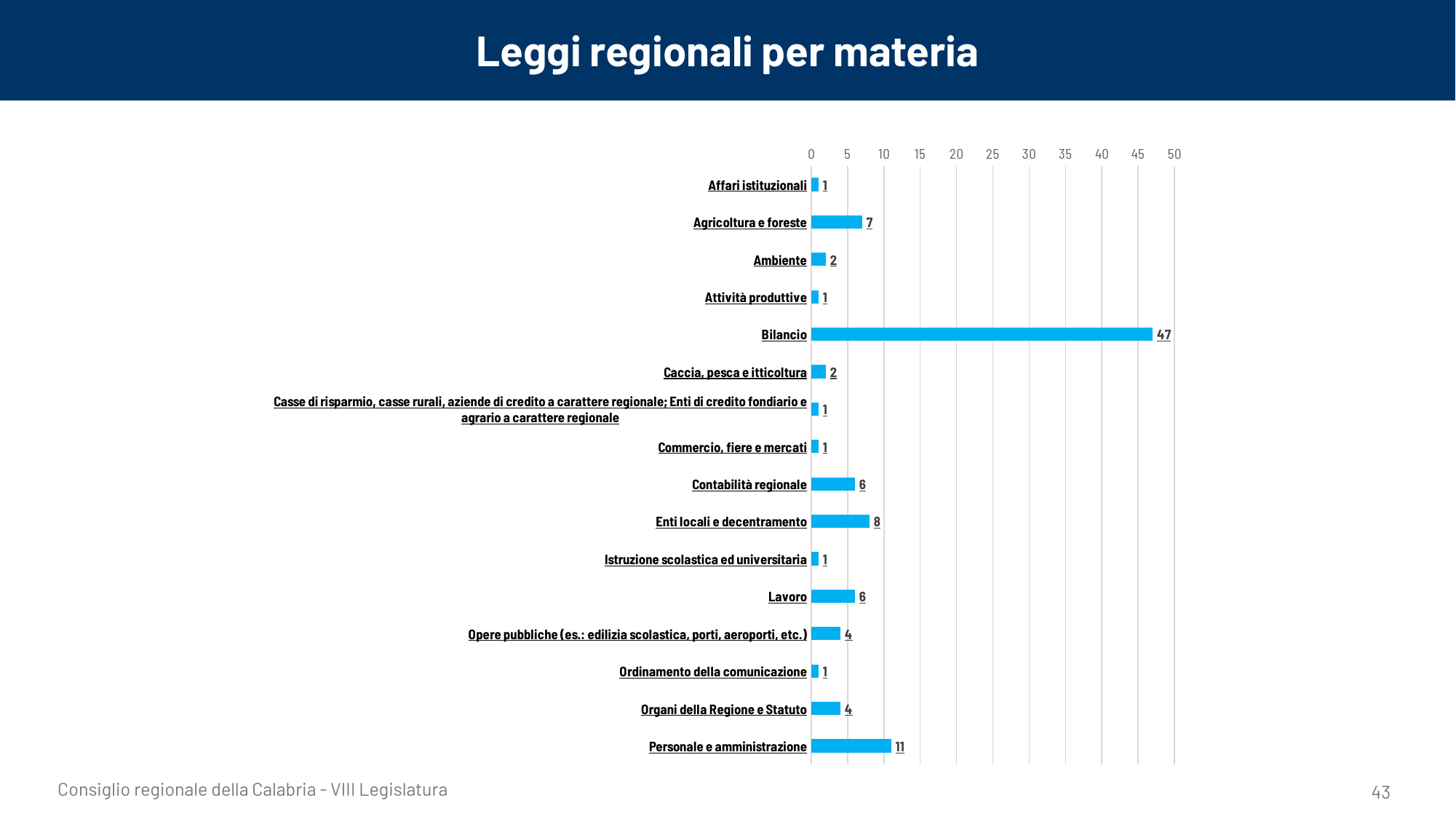

Leggi regionali per materia

### Chart

| Category |  |
|---|---|
| Affari istituzionali | 1.0 |
| Agricoltura e foreste | 7.0 |
| Ambiente | 2.0 |
| Attività produttive | 1.0 |
| Bilancio | 47.0 |
| Caccia, pesca e itticoltura | 2.0 |
| Casse di risparmio, casse rurali, aziende di credito a carattere regionale; Enti di credito fondiario e agrario a carattere regionale | 1.0 |
| Commercio, fiere e mercati | 1.0 |
| Contabilità regionale | 6.0 |
| Enti locali e decentramento | 8.0 |
| Istruzione scolastica ed universitaria | 1.0 |
| Lavoro | 6.0 |
| Opere pubbliche (es.: edilizia scolastica, porti, aeroporti, etc.) | 4.0 |
| Ordinamento della comunicazione | 1.0 |
| Organi della Regione e Statuto | 4.0 |
| Personale e amministrazione | 11.0 |
Consiglio regionale della Calabria - VIII Legislatura
43